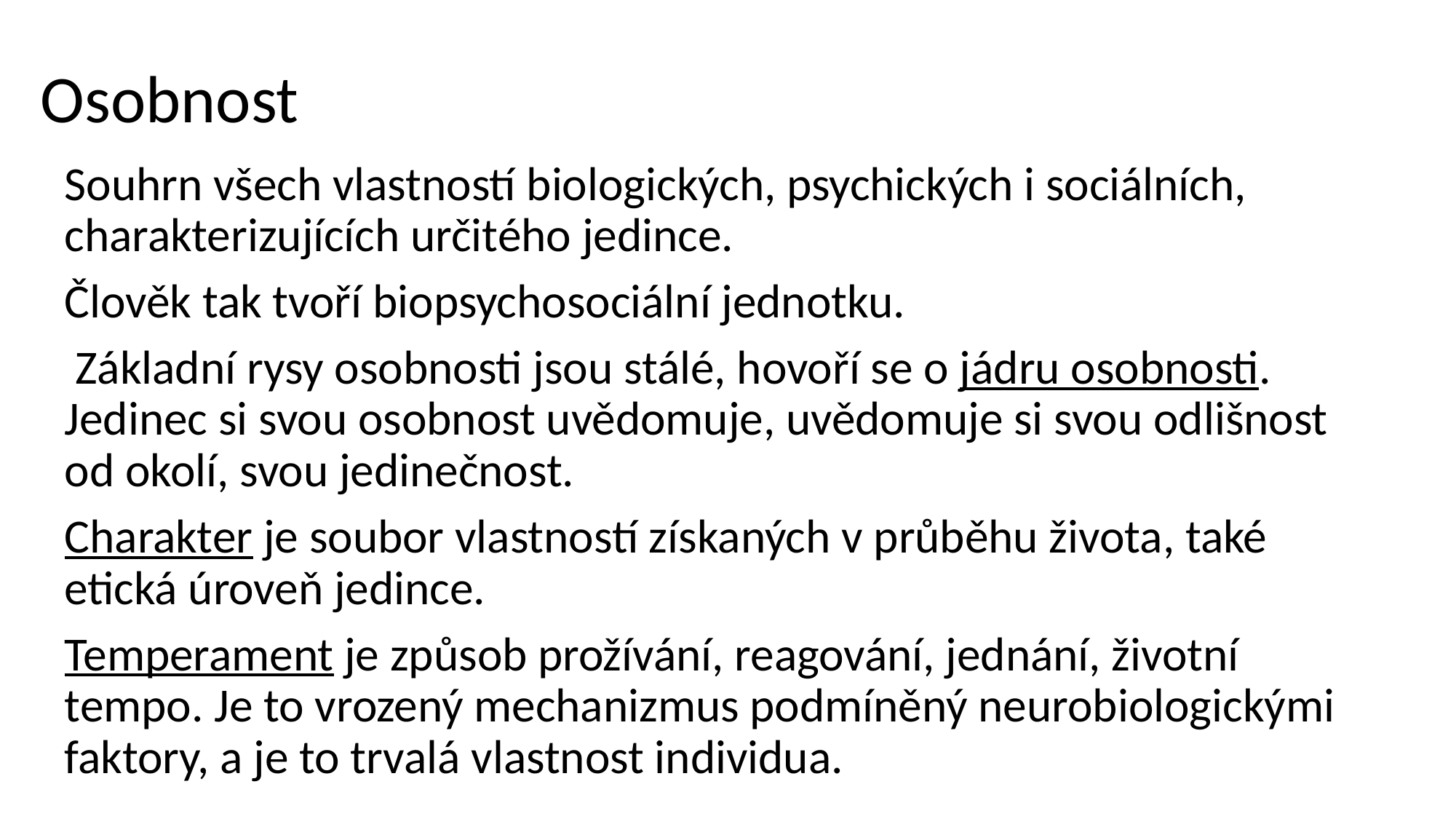

# Osobnost
Souhrn všech vlastností biologických, psychických i sociálních, charakterizujících určitého jedince.
Člověk tak tvoří biopsychosociální jednotku.
 Základní rysy osobnosti jsou stálé, hovoří se o jádru osobnosti. Jedinec si svou osobnost uvědomuje, uvědomuje si svou odlišnost od okolí, svou jedinečnost.
Charakter je soubor vlastností získaných v průběhu života, také etická úroveň jedince.
Temperament je způsob prožívání, reagování, jednání, životní tempo. Je to vrozený mechanizmus podmíněný neurobiologickými faktory, a je to trvalá vlastnost individua.